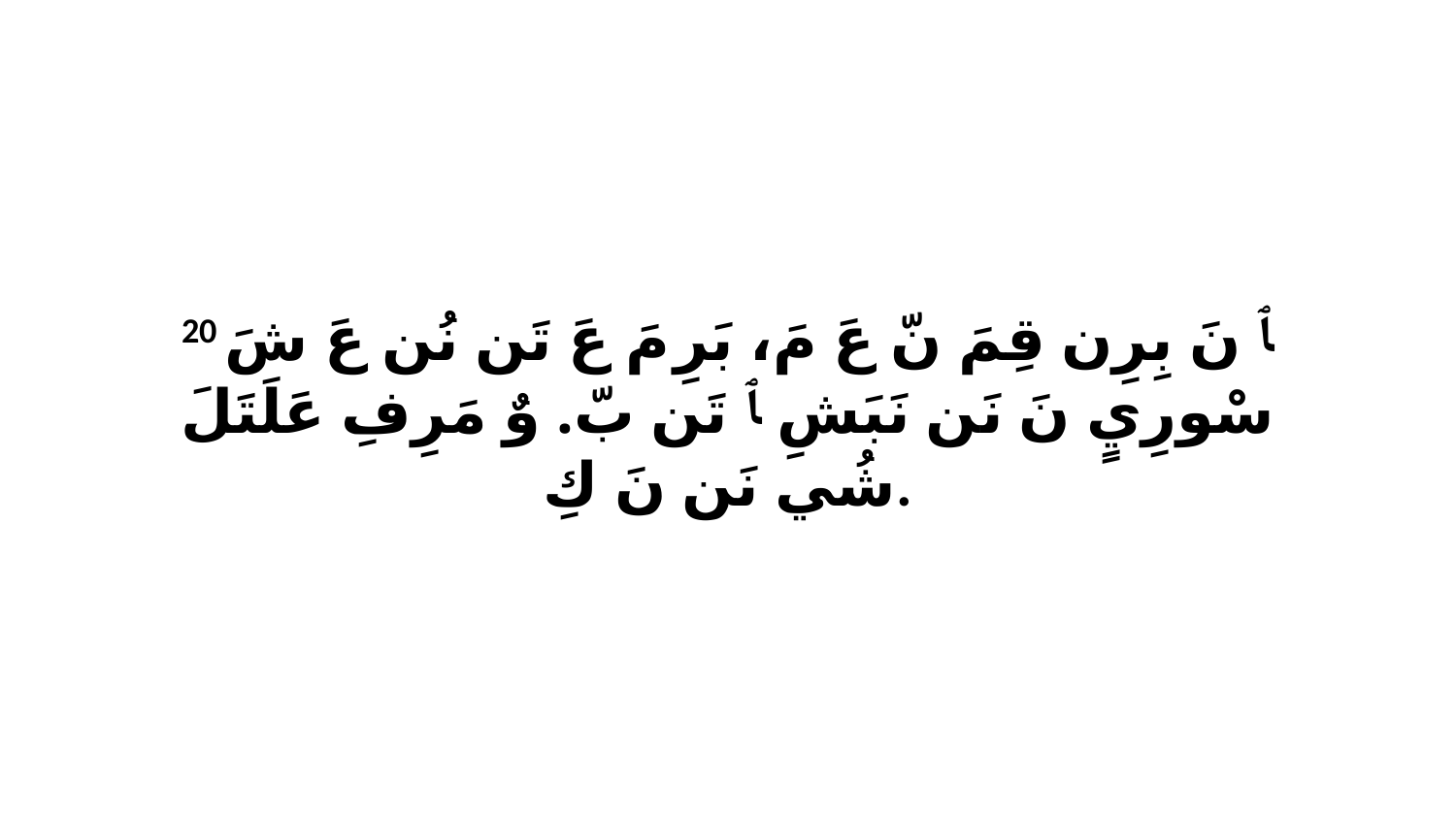

20 ﭑ نَ بِرِن قِمَ نّ عَ مَ، بَرِ مَ عَ تَن نُن عَ شَ سْورِيٍ نَ نَن نَبَشِ ﭑ تَن بّ. وٌ مَرِفِ عَلَتَلَ شُي نَن نَ كِ.